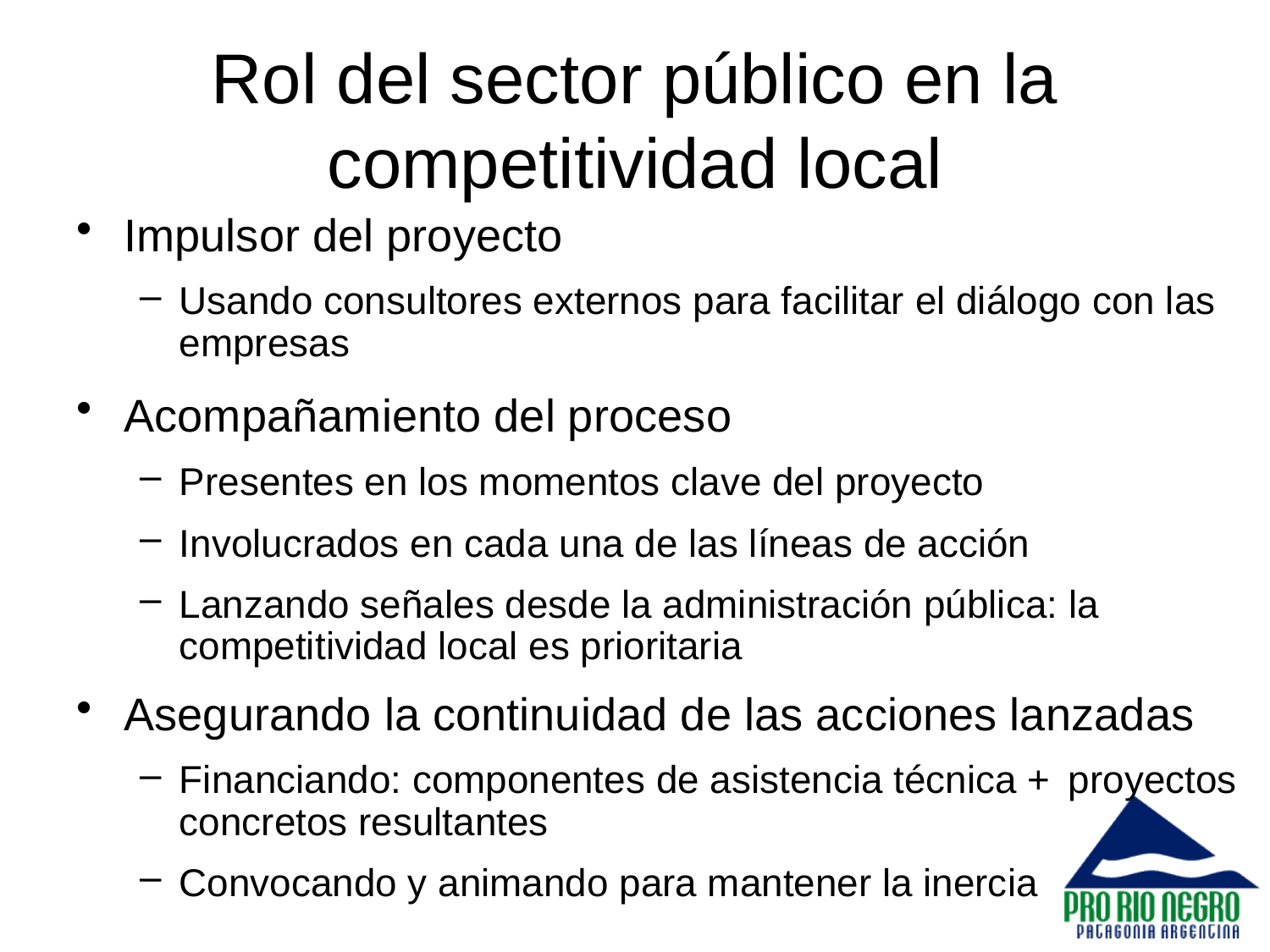

# Rol del sector público en la competitividad local
Impulsor del proyecto
Usando consultores externos para facilitar el diálogo con las empresas
Acompañamiento del proceso
Presentes en los momentos clave del proyecto
Involucrados en cada una de las líneas de acción
Lanzando señales desde la administración pública: la competitividad local es prioritaria
Asegurando la continuidad de las acciones lanzadas
Financiando: componentes de asistencia técnica + 	proyectos concretos resultantes
Convocando y animando para mantener la inercia